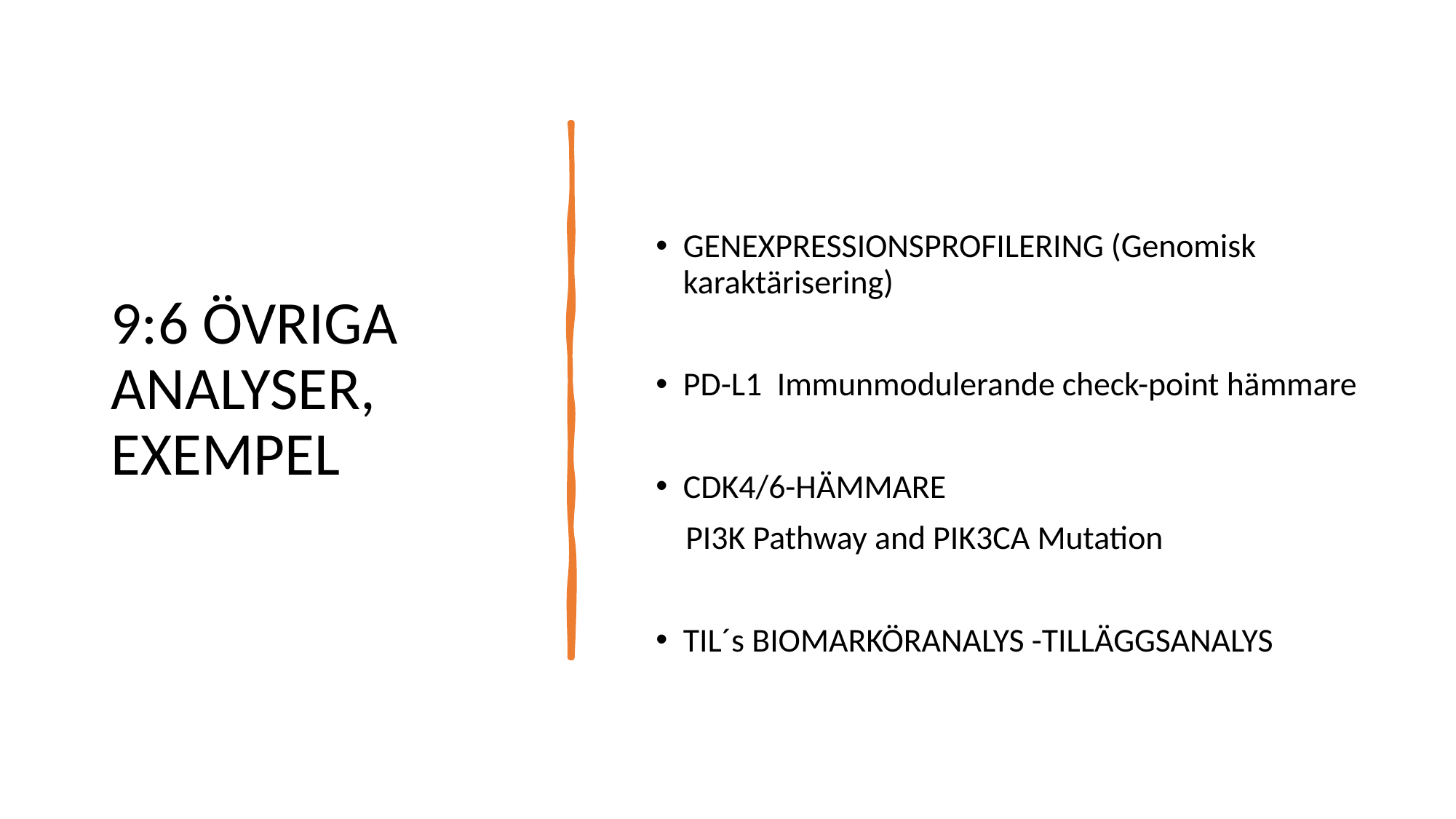

# 9:6 ÖVRIGA ANALYSER, EXEMPEL

GENEXPRESSIONSPROFILERING (Genomisk karaktärisering)

PD-L1  Immunmodulerande check-point hämmare

CDK4/6-HÄMMARE
    PI3K Pathway and PIK3CA Mutation

TIL´s BIOMARKÖRANALYS -TILLÄGGSANALYS